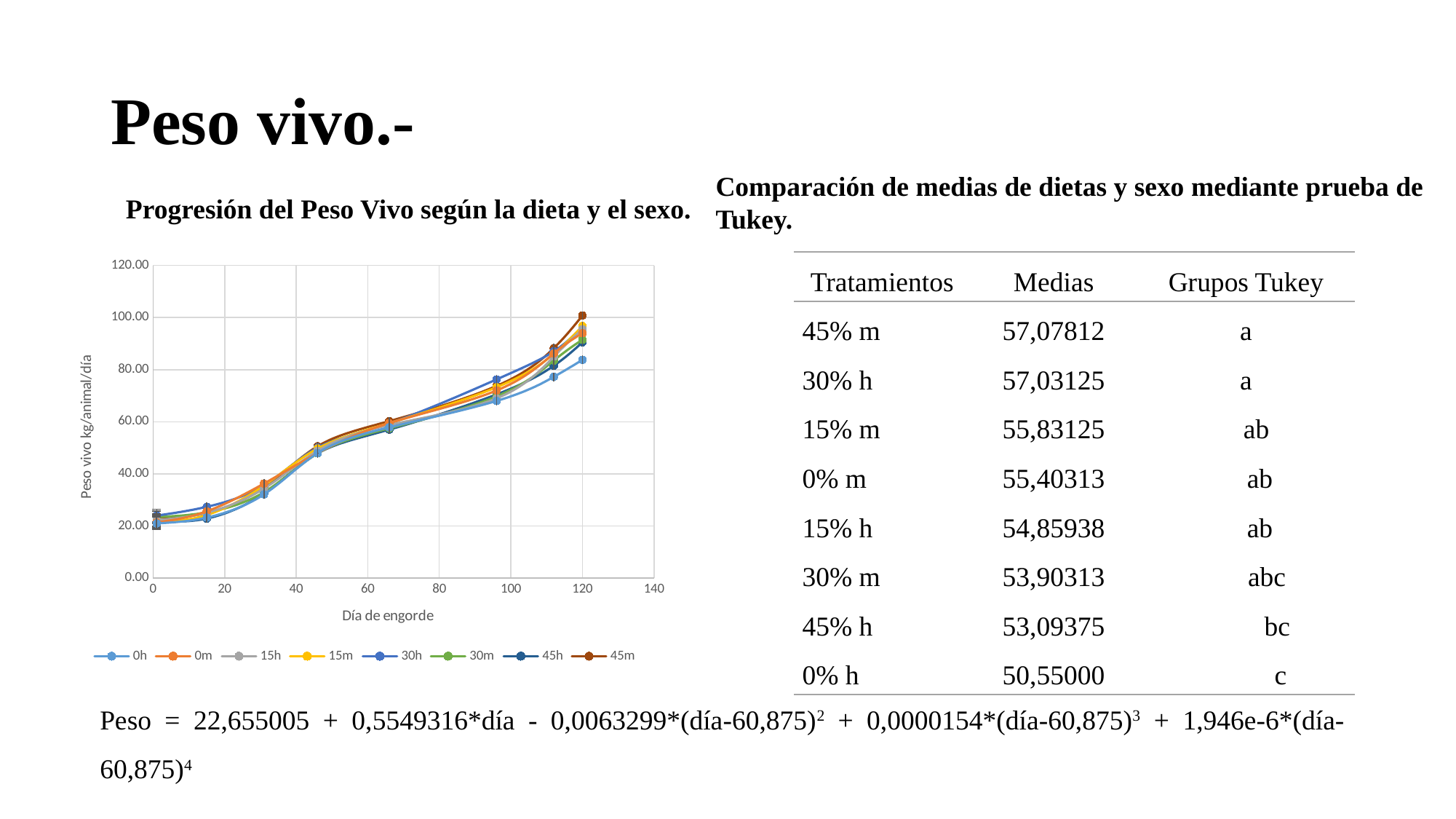

# Peso vivo.-
Comparación de medias de dietas y sexo mediante prueba de Tukey.
Progresión del Peso Vivo según la dieta y el sexo.

### Chart

| Category | 0h | 0m | 15h | 15m | 30h | 30m | 45h | 45m |
|---|---|---|---|---|---|---|---|---|
| Tratamientos | Medias | Grupos Tukey |
| --- | --- | --- |
| 45% m | 57,07812 | a |
| 30% h | 57,03125 | a |
| 15% m | 55,83125 | ab |
| 0% m | 55,40313 | ab |
| 15% h | 54,85938 | ab |
| 30% m | 53,90313 | abc |
| 45% h | 53,09375 | bc |
| 0% h | 50,55000 | c |
Peso = 22,655005 + 0,5549316*día - 0,0063299*(día-60,875)2 + 0,0000154*(día-60,875)3 + 1,946e-6*(día-60,875)4